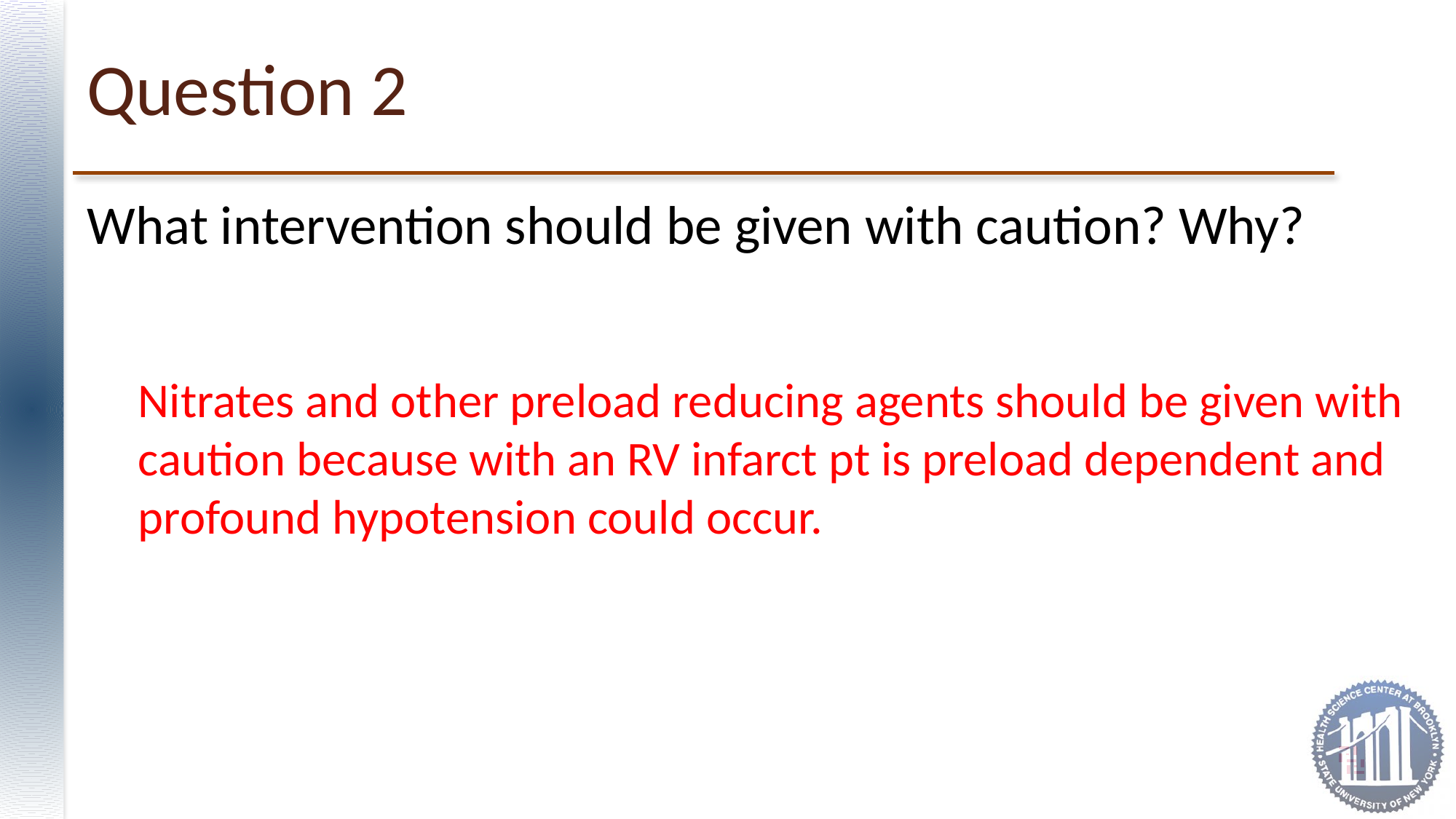

# Question 2
What intervention should be given with caution? Why?
Nitrates and other preload reducing agents should be given with caution because with an RV infarct pt is preload dependent and profound hypotension could occur.